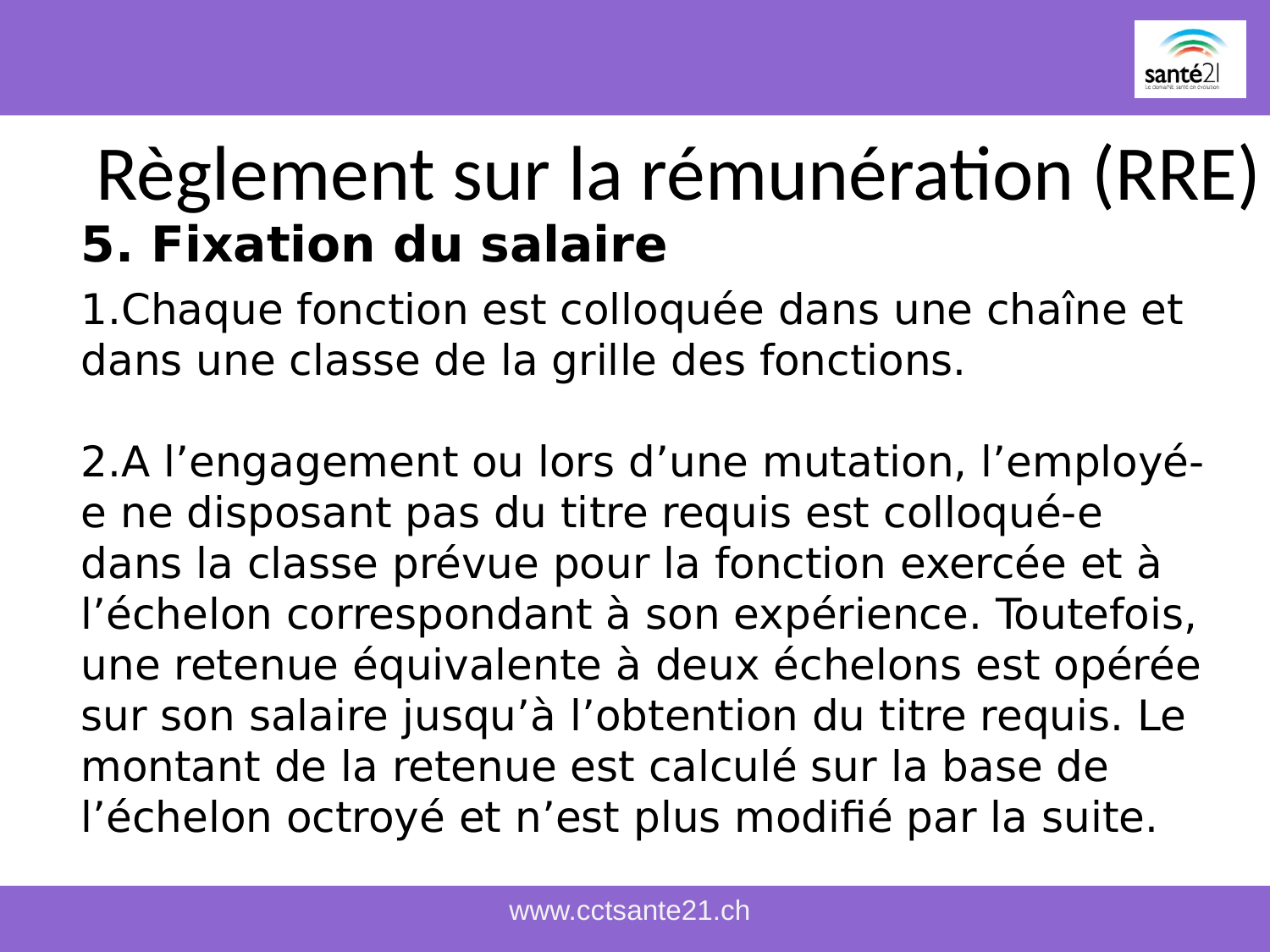

# Règlement sur la rémunération (RRE)
5. Fixation du salaire
Chaque fonction est colloquée dans une chaîne et dans une classe de la grille des fonctions.
A l’engagement ou lors d’une mutation, l’employé-e ne disposant pas du titre requis est colloqué-e dans la classe prévue pour la fonction exercée et à l’échelon correspondant à son expérience. Toutefois, une retenue équivalente à deux échelons est opérée sur son salaire jusqu’à l’obtention du titre requis. Le montant de la retenue est calculé sur la base de l’échelon octroyé et n’est plus modifié par la suite.